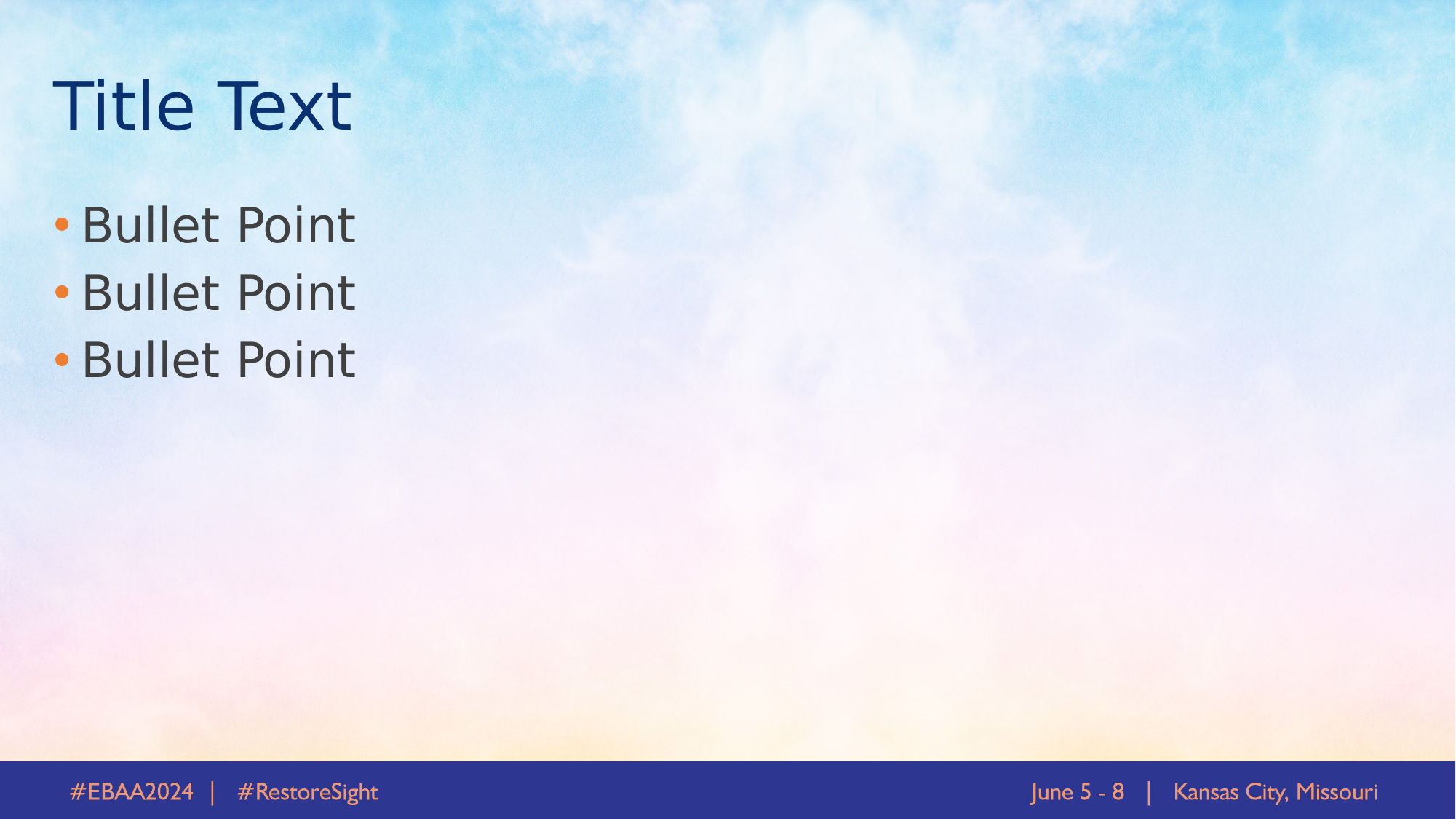

# Title Text
Bullet Point
Bullet Point
Bullet Point